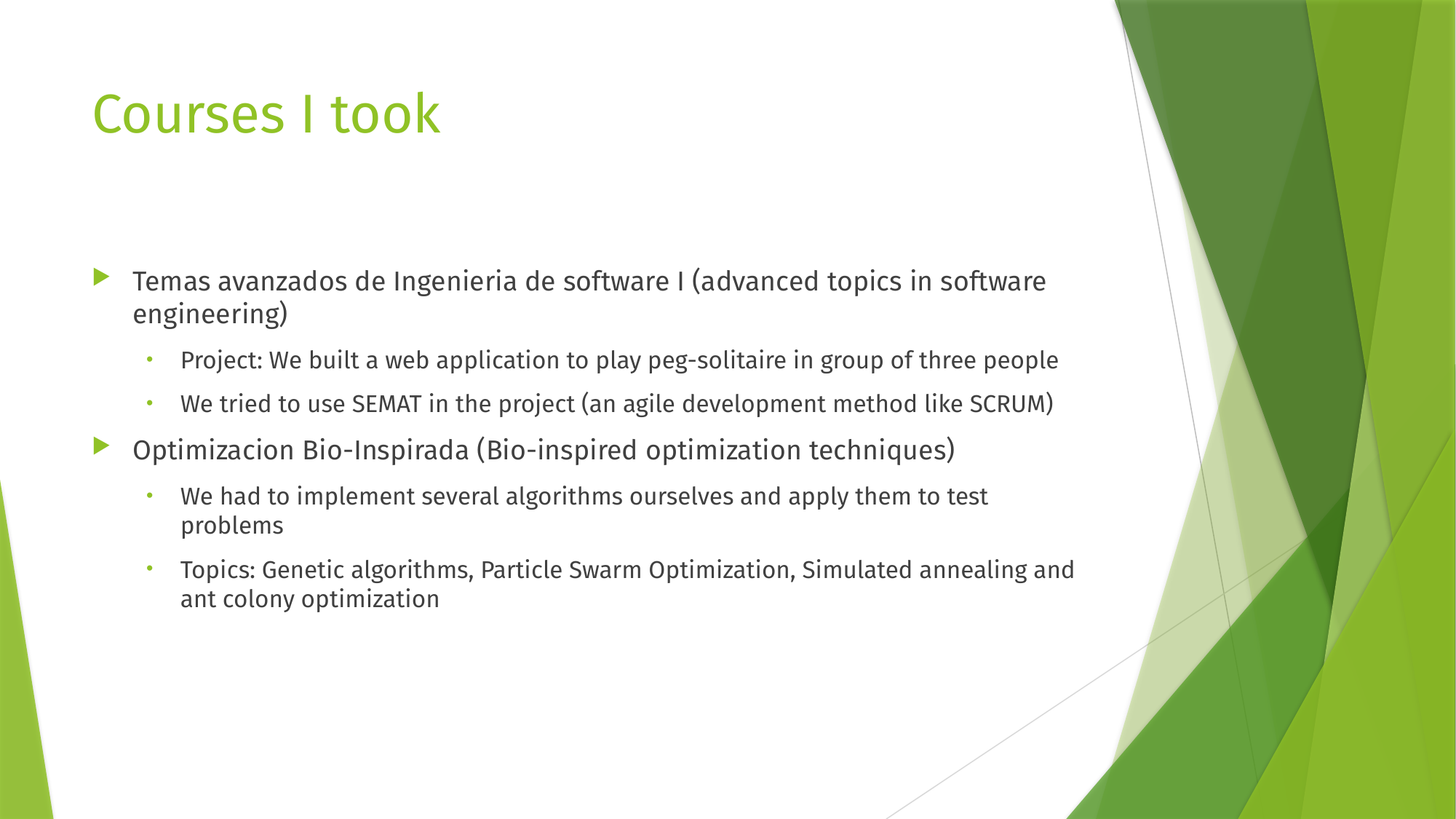

# Courses I took
Temas avanzados de Ingenieria de software I (advanced topics in software engineering)
Project: We built a web application to play peg-solitaire in group of three people
We tried to use SEMAT in the project (an agile development method like SCRUM)
Optimizacion Bio-Inspirada (Bio-inspired optimization techniques)
We had to implement several algorithms ourselves and apply them to test problems
Topics: Genetic algorithms, Particle Swarm Optimization, Simulated annealing and ant colony optimization